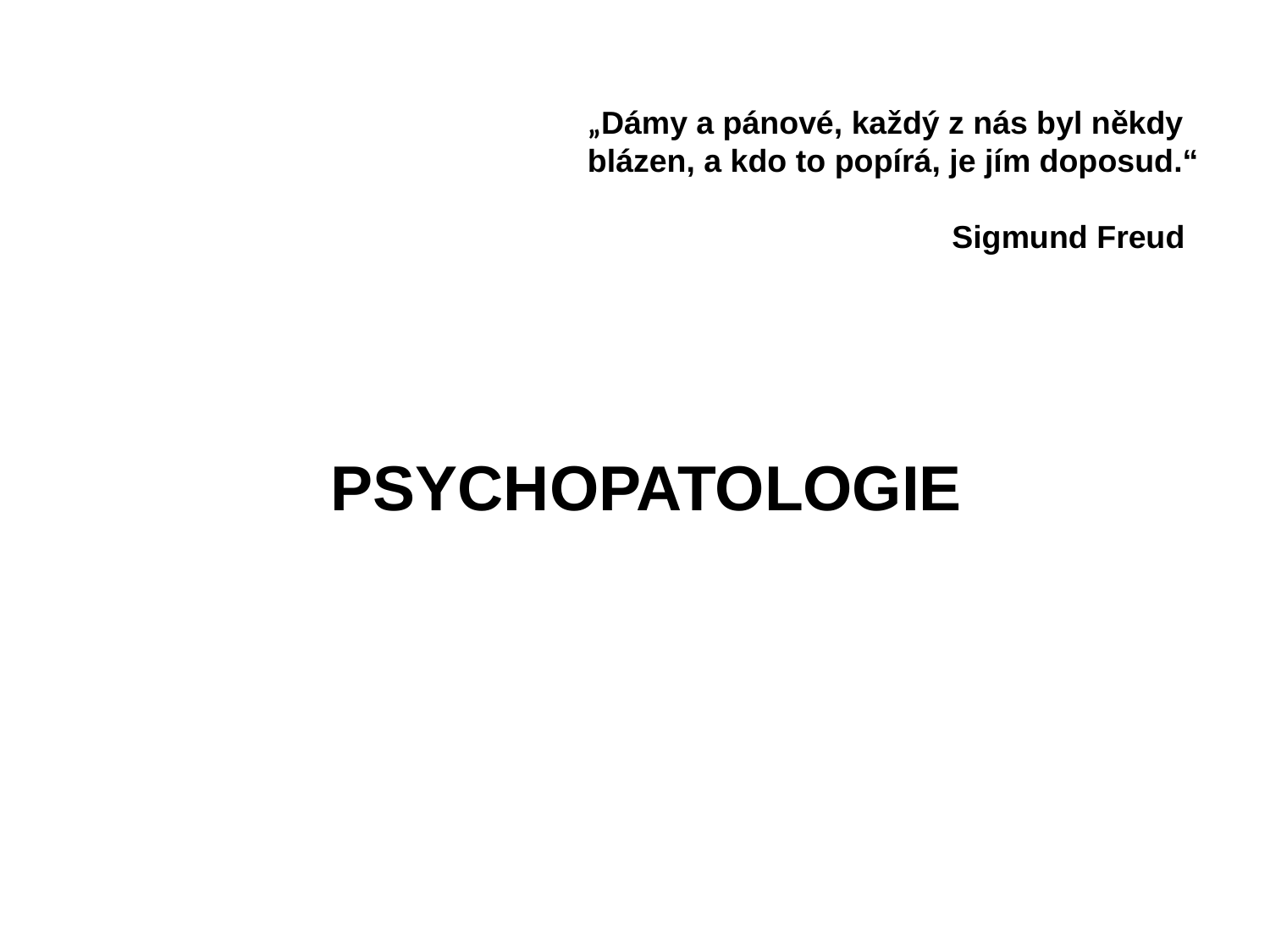

„Dámy a pánové, každý z nás byl někdy blázen, a kdo to popírá, je jím doposud.“
                                         Sigmund Freud

# PSYCHOPATOLOGIE